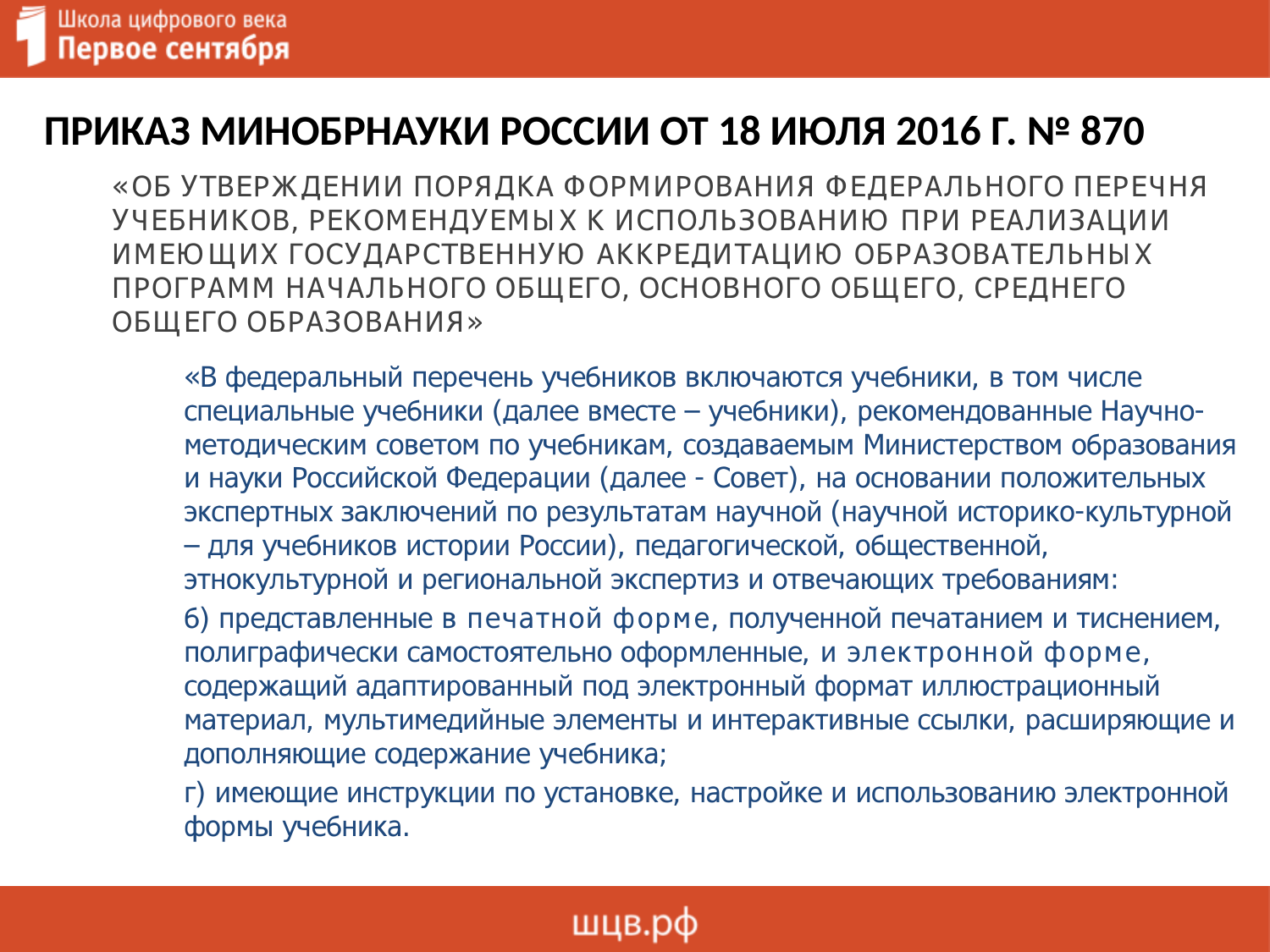

# ПРИКАЗ МИНОБРНАУКИ РОССИИ ОТ 18 ИЮЛЯ 2016 Г. № 870
«ОБ УТВЕРЖДЕНИИ ПОРЯДКА ФОРМИРОВАНИЯ ФЕДЕРАЛЬНОГО ПЕРЕЧНЯ УЧЕБНИКОВ, РЕКОМЕНДУЕМЫХ К ИСПОЛЬЗОВАНИЮ ПРИ РЕАЛИЗАЦИИ ИМЕЮЩИХ ГОСУДАРСТВЕННУЮ АККРЕДИТАЦИЮ ОБРАЗОВАТЕЛЬНЫХ ПРОГРАММ НАЧАЛЬНОГО ОБЩЕГО, ОСНОВНОГО ОБЩЕГО, СРЕДНЕГО ОБЩЕГО ОБРАЗОВАНИЯ»
«В федеральный перечень учебников включаются учебники, в том числе специальные учебники (далее вместе – учебники), рекомендованные Научно-методическим советом по учебникам, создаваемым Министерством образования и науки Российской Федерации (далее - Совет), на основании положительных экспертных заключений по результатам научной (научной историко-культурной – для учебников истории России), педагогической, общественной, этнокультурной и региональной экспертиз и отвечающих требованиям:
б) представленные в печатной форме, полученной печатанием и тиснением, полиграфически самостоятельно оформленные, и электронной форме, содержащий адаптированный под электронный формат иллюстрационный материал, мультимедийные элементы и интерактивные ссылки, расширяющие и дополняющие содержание учебника;
г) имеющие инструкции по установке, настройке и использованию электронной формы учебника.